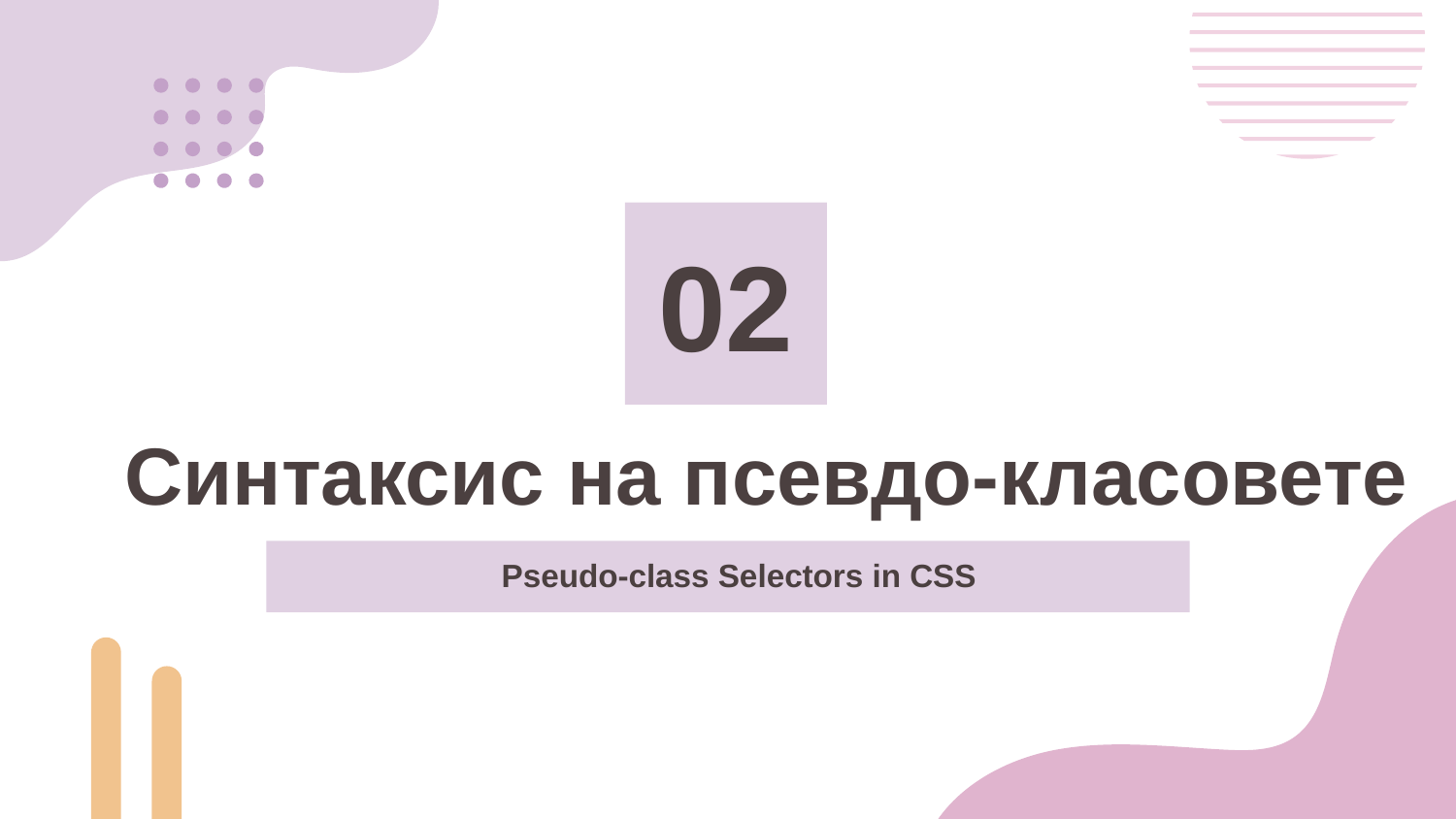

02
# Синтаксис на псевдо-класовете
Pseudo-class Selectors in CSS